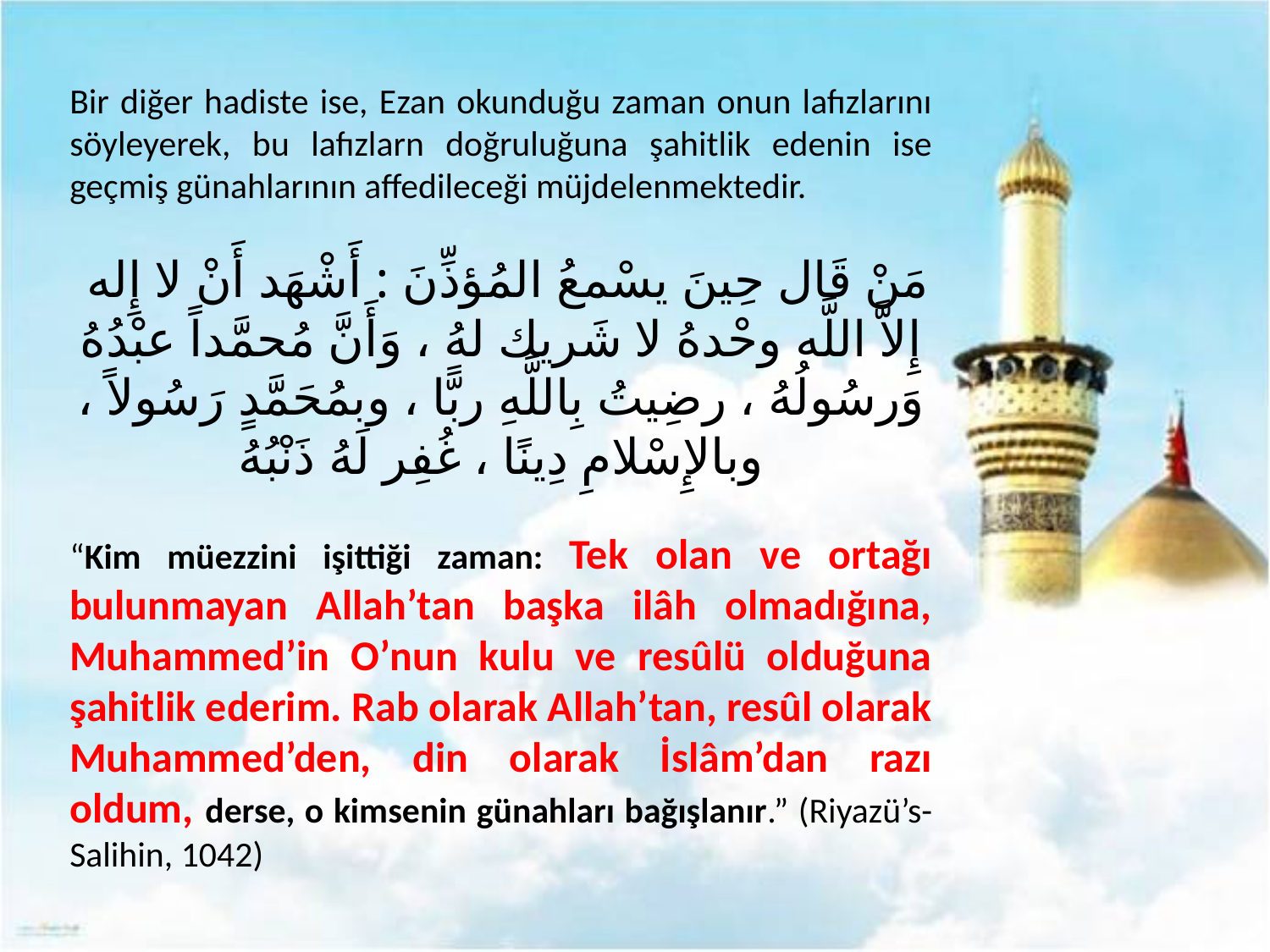

Bir diğer hadiste ise, Ezan okunduğu zaman onun lafızlarını söyleyerek, bu lafızlarn doğruluğuna şahitlik edenin ise geçmiş günahlarının affedileceği müjdelenmektedir.

 مَنْ قَال حِينَ يسْمعُ المُؤذِّنَ : أَشْهَد أَنْ لا إِله إِلاَّ اللَّه وحْدهُ لا شَريك لهُ ، وَأَنَّ مُحمَّداً عبْدُهُ وَرسُولُهُ ، رضِيتُ بِاللَّهِ ربًّا ، وبمُحَمَّدٍ رَسُولاً ، وبالإِسْلامِ دِينًا ، غُفِر لَهُ ذَنْبُهُ

“Kim müezzini işittiği zaman: Tek olan ve ortağı bulunmayan Allah’tan başka ilâh olmadığına, Muhammed’in O’nun kulu ve resûlü olduğuna şahitlik ederim. Rab olarak Allah’tan, resûl olarak Muhammed’den, din olarak İslâm’dan razı oldum, derse, o kimsenin günahları bağışlanır.” (Riyazü’s-Salihin, 1042)